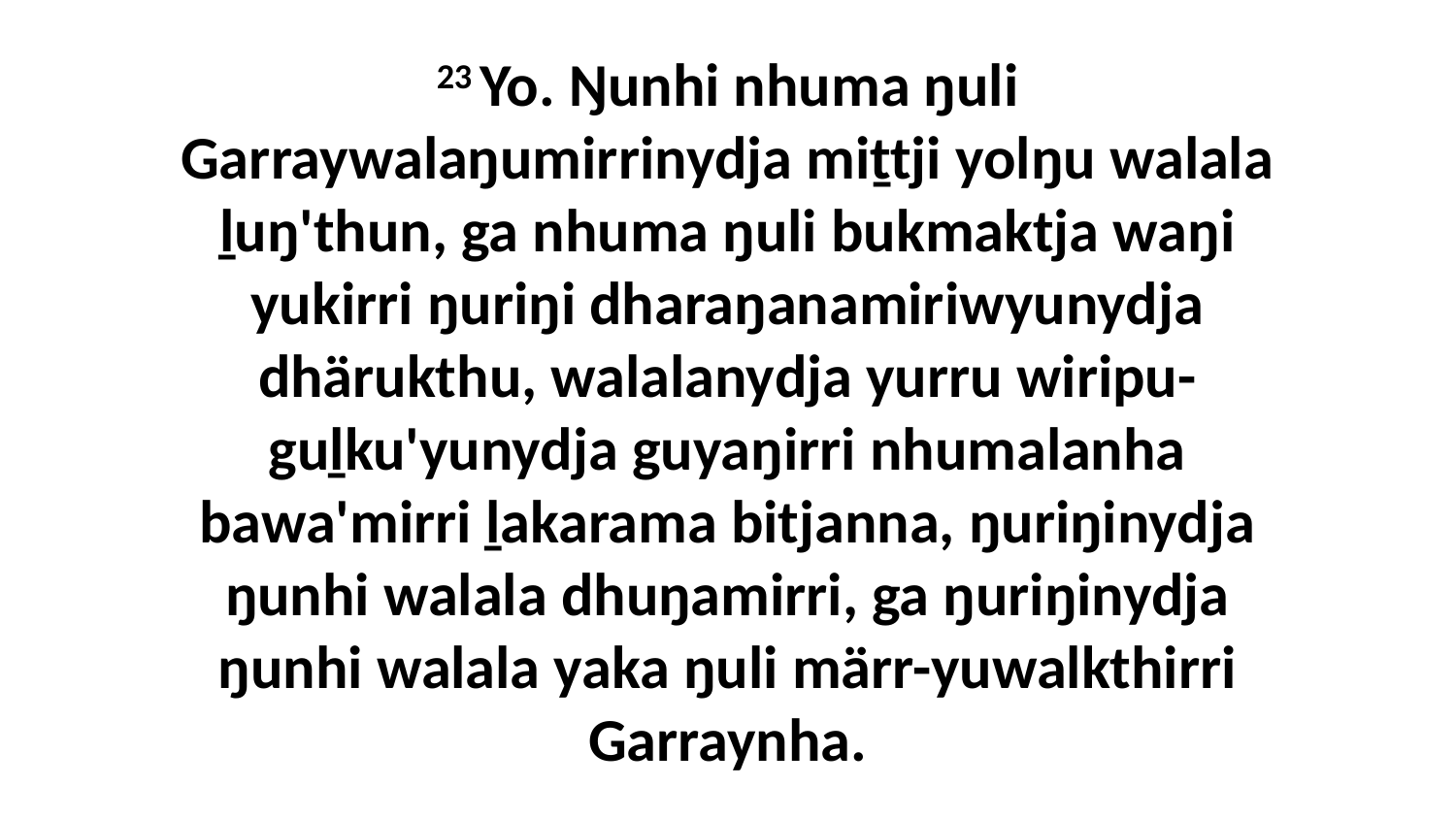

23 Yo. Ŋunhi nhuma ŋuli Garraywalaŋumirrinydja miṯtji yolŋu walala ḻuŋ'thun, ga nhuma ŋuli bukmaktja waŋi yukirri ŋuriŋi dharaŋanamiriwyunydja dhärukthu, walalanydja yurru wiripu-guḻku'yunydja guyaŋirri nhumalanha bawa'mirri ḻakarama bitjanna, ŋuriŋinydja ŋunhi walala dhuŋamirri, ga ŋuriŋinydja ŋunhi walala yaka ŋuli märr-yuwalkthirri Garraynha.